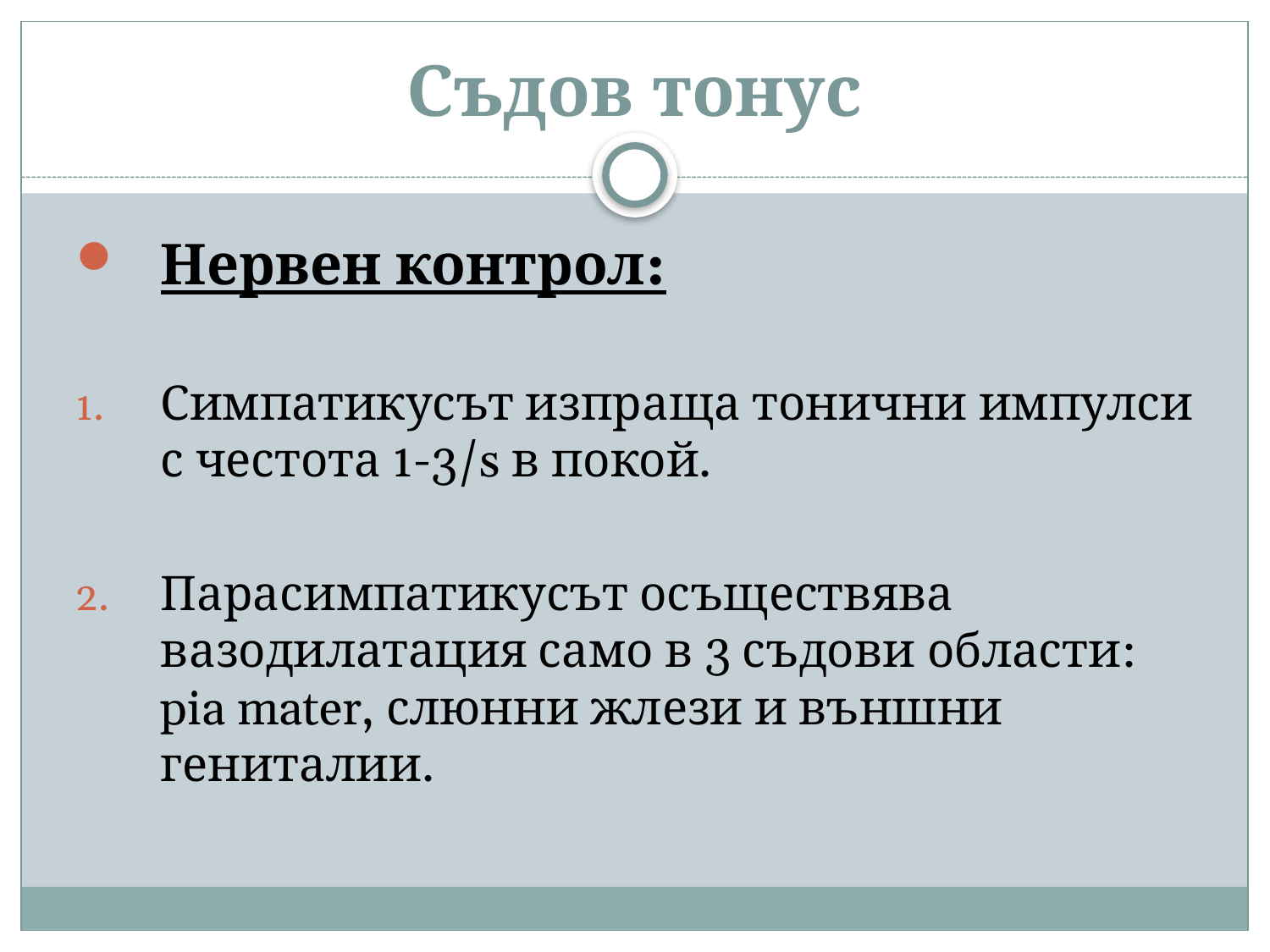

# Съдов тонус
Нервен контрол:

Симпатикусът изпраща тонични импулси с честота 1-3/s в покой.

Парасимпатикусът осъществява вазодилатация само в 3 съдови области: pia mater, слюнни жлези и външни гениталии.